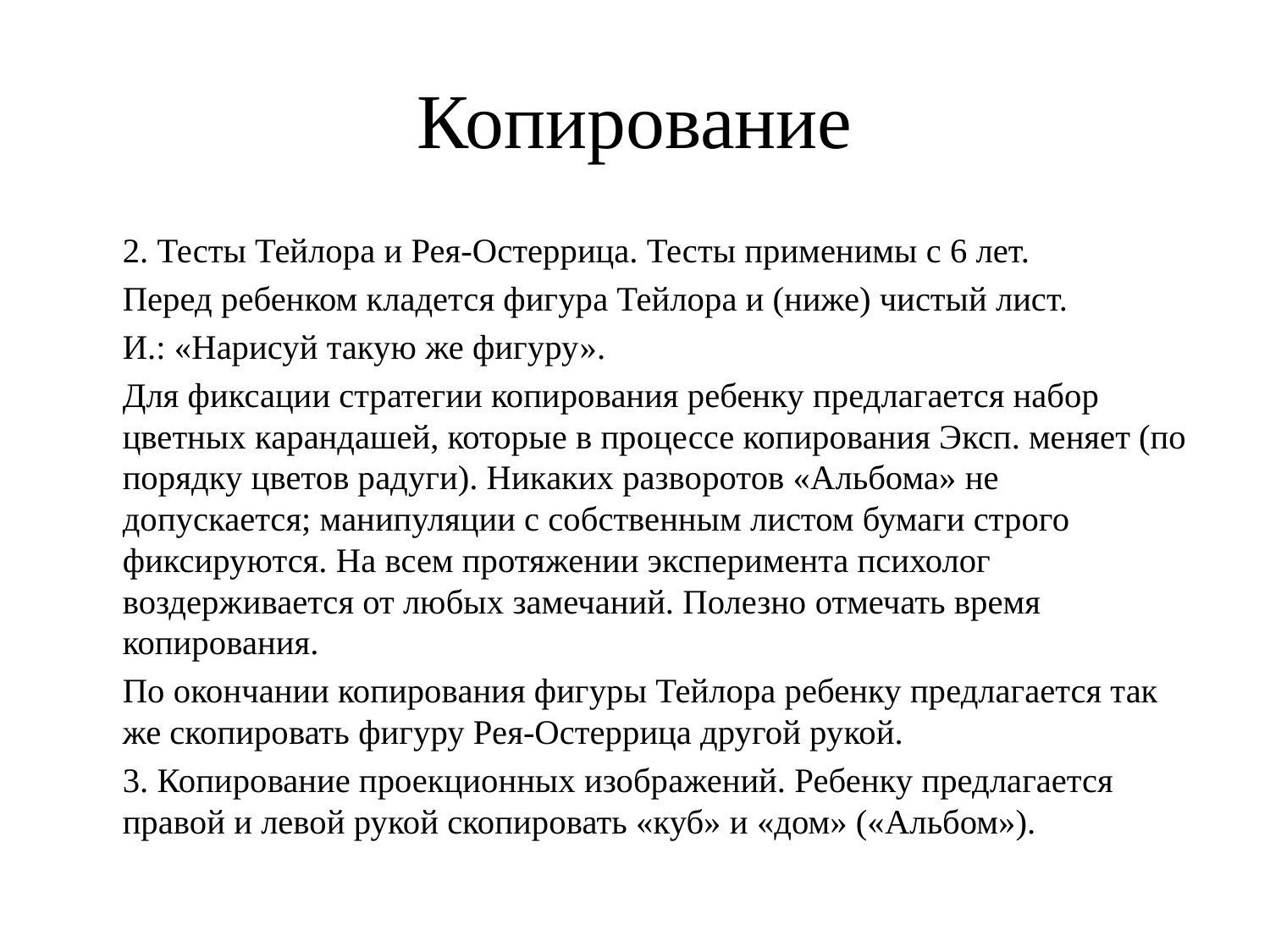

# Копирование
2. Тесты Тейлора и Рея-Остеррица. Тесты применимы с 6 лет.
Перед ребенком кладется фигура Тейлора и (ниже) чистый лист.
И.: «Нарисуй такую же фигуру».
Для фиксации стратегии копирования ребенку предлагается набор цветных карандашей, которые в процессе копирования Эксп. меняет (по порядку цветов радуги). Никаких разворотов «Альбома» не допускается; манипуляции с собственным листом бумаги строго фиксируются. На всем протяжении эксперимента психолог воздерживается от любых замечаний. Полезно отмечать время копирования.
По окончании копирования фигуры Тейлора ребенку предлагается так же скопировать фигуру Рея-Остеррица другой рукой.
3. Копирование проекционных изображений. Ребенку предлагается правой и левой рукой скопировать «куб» и «дом» («Альбом»).